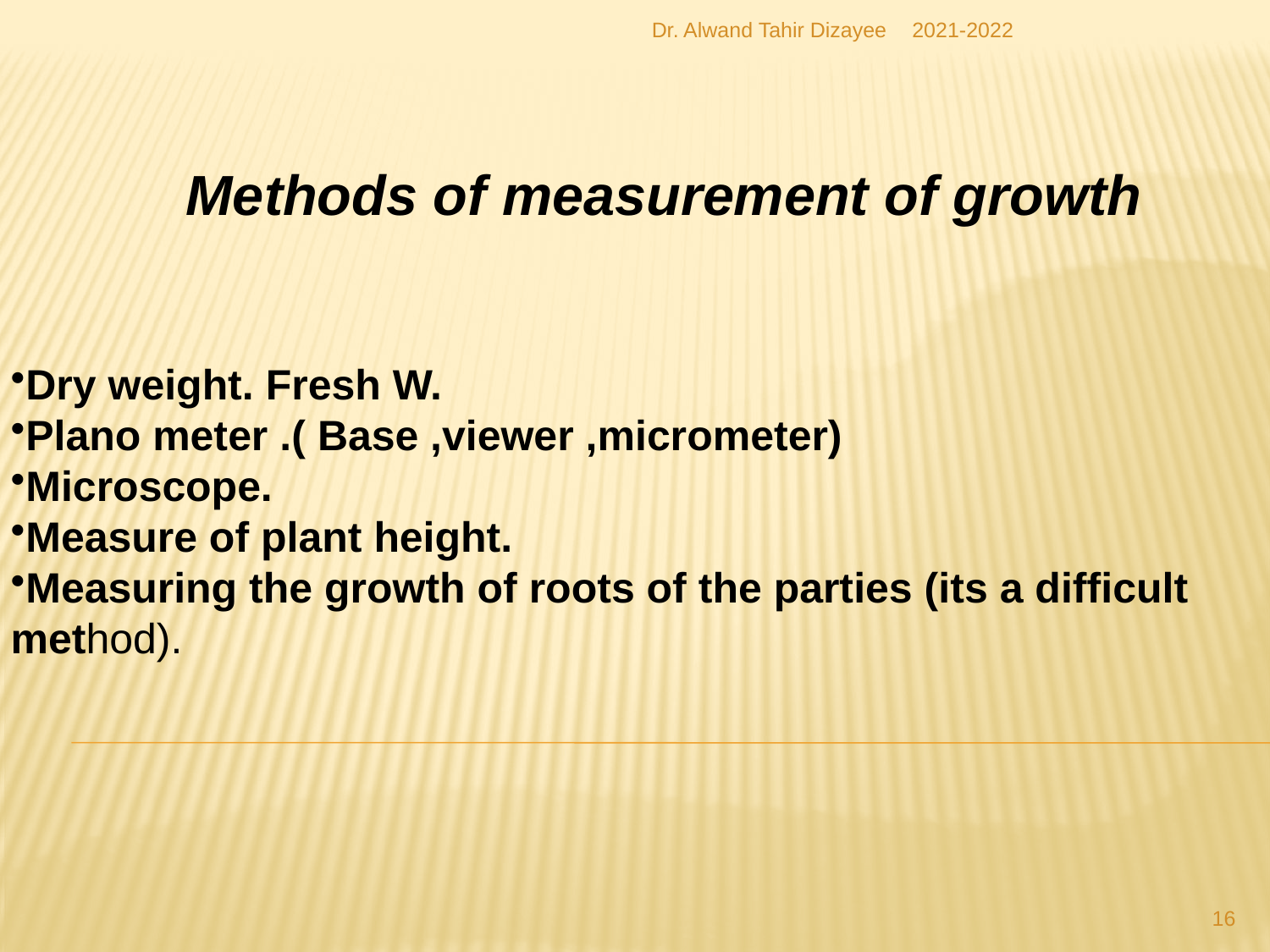

Dr. Alwand Tahir Dizayee
2021-2022
Methods of measurement of growth
Dry weight. Fresh W.
Plano meter .( Base ,viewer ,micrometer)
Microscope.
Measure of plant height.
Measuring the growth of roots of the parties (its a difficult method).

16